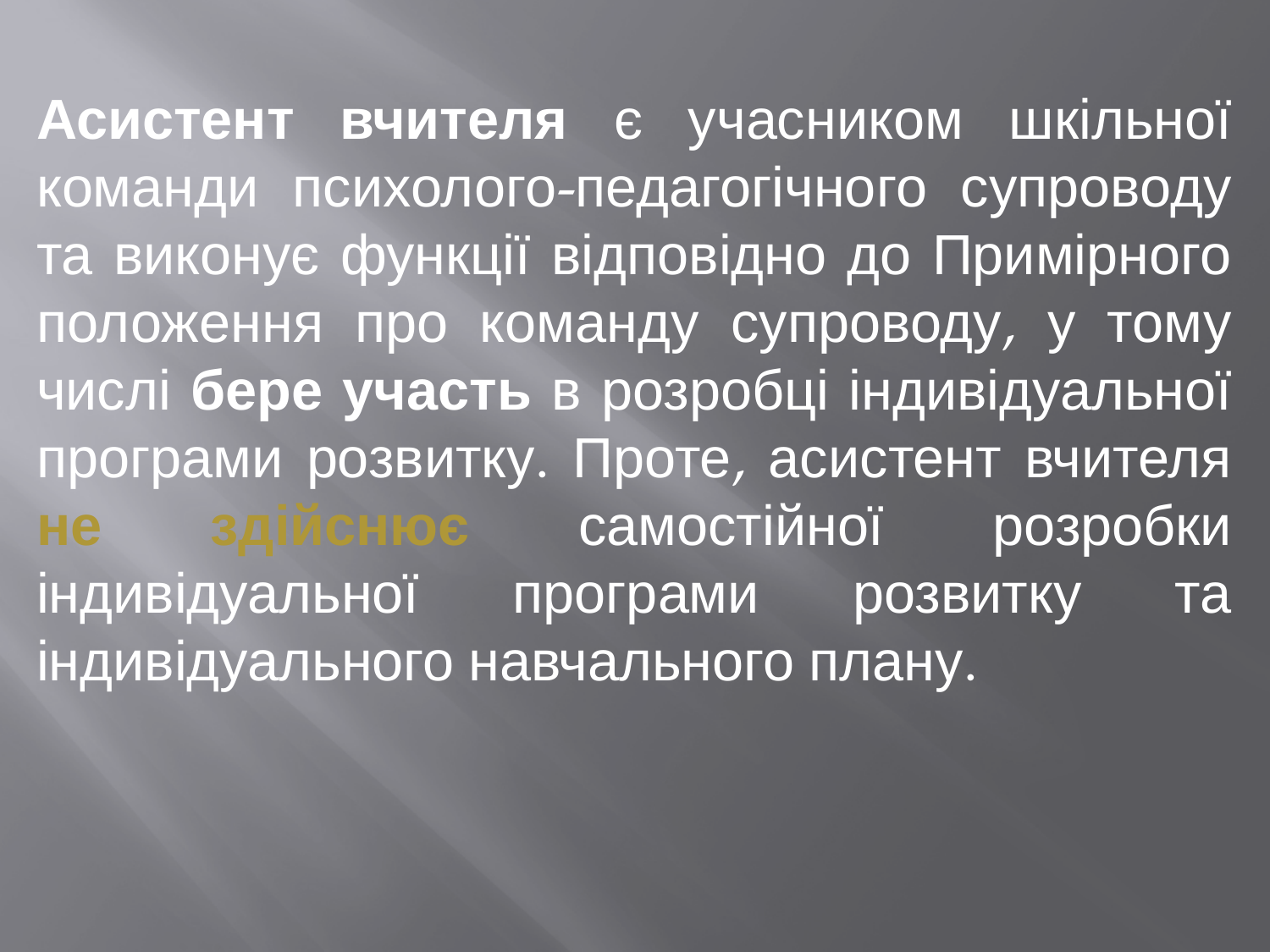

Асистент вчителя є учасником шкільної команди психолого-педагогічного супроводу та виконує функції відповідно до Примірного положення про команду супроводу, у тому числі бере участь в розробці індивідуальної програми розвитку. Проте, асистент вчителя не здійснює самостійної розробки індивідуальної програми розвитку та індивідуального навчального плану.